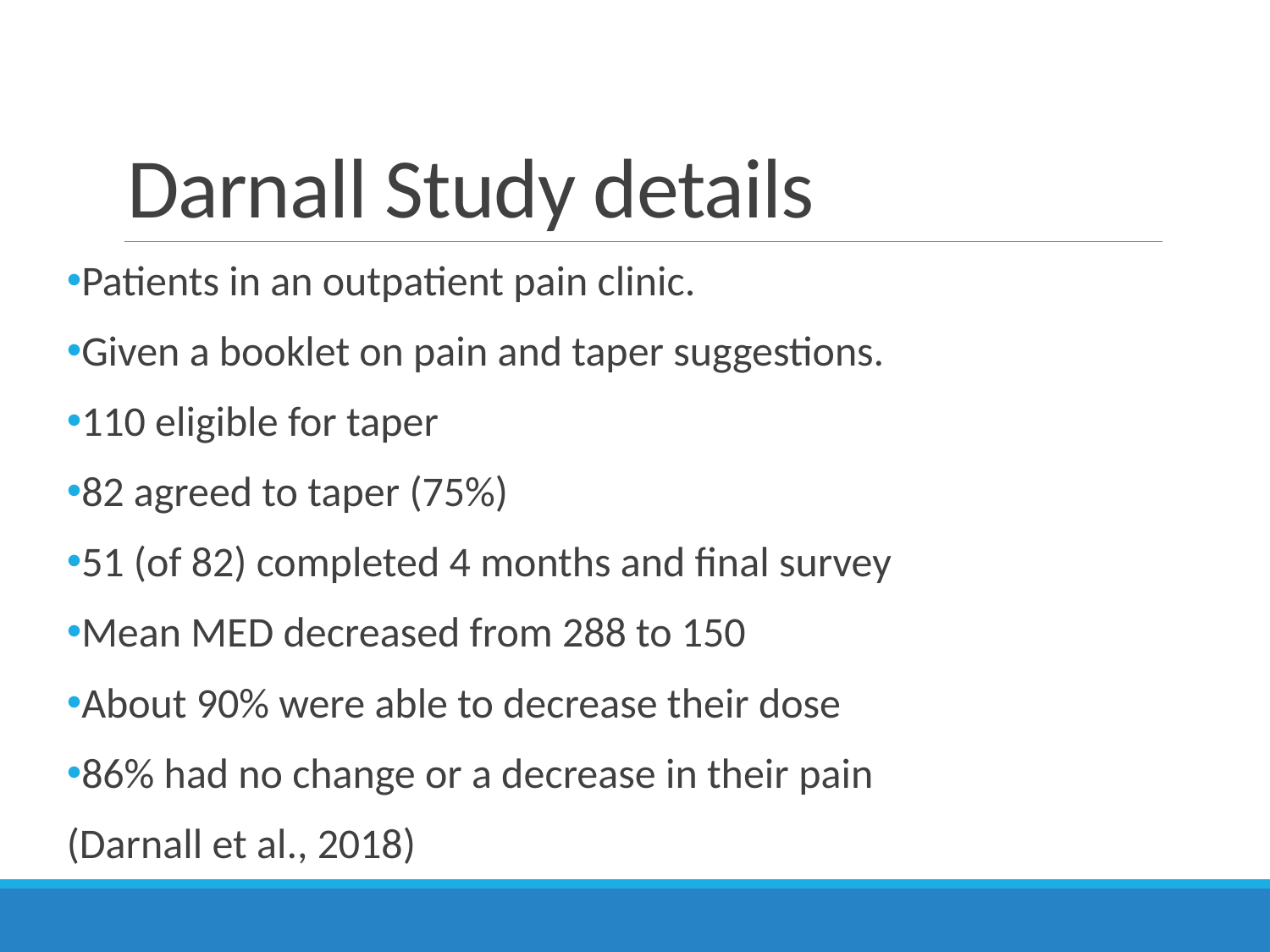

# Darnall Study details
Patients in an outpatient pain clinic.
Given a booklet on pain and taper suggestions.
110 eligible for taper
82 agreed to taper (75%)
51 (of 82) completed 4 months and final survey
Mean MED decreased from 288 to 150
About 90% were able to decrease their dose
86% had no change or a decrease in their pain
(Darnall et al., 2018)